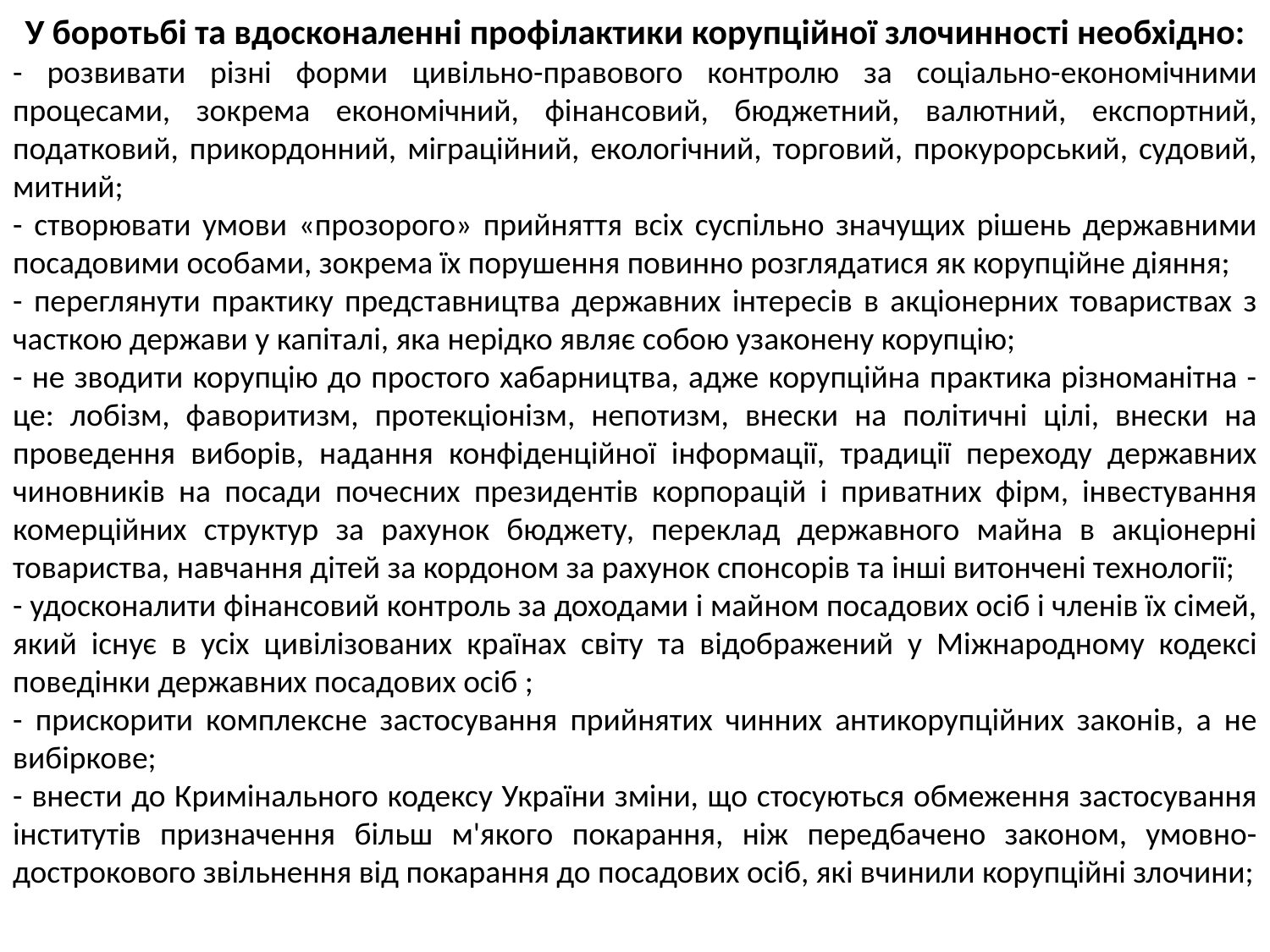

У боротьбі та вдосконаленні профілактики корупційної злочинності необхідно:
- розвивати різні форми цивільно-правового контролю за соціально-економічними процесами, зокрема економічний, фінансовий, бюджетний, валютний, експортний, податковий, прикордонний, міграційний, екологічний, торговий, прокурорський, судовий, митний;
- створювати умови «прозорого» прийняття всіх суспільно значущих рішень державними посадовими особами, зокрема їх порушення повинно розглядатися як корупційне діяння;
- переглянути практику представництва державних інтересів в акціонерних товариствах з часткою держави у капіталі, яка нерідко являє собою узаконену корупцію;
- не зводити корупцію до простого хабарництва, адже корупційна практика різноманітна - це: лобізм, фаворитизм, протекціонізм, непотизм, внески на політичні цілі, внески на проведення виборів, надання конфіденційної інформації, традиції переходу державних чиновників на посади почесних президентів корпорацій і приватних фірм, інвестування комерційних структур за рахунок бюджету, переклад державного майна в акціонерні товариства, навчання дітей за кордоном за рахунок спонсорів та інші витончені технології;
- удосконалити фінансовий контроль за доходами і майном посадових осіб і членів їх сімей, який існує в усіх цивілізованих країнах світу та відображений у Міжнародному кодексі поведінки державних посадових осіб ;
- прискорити комплексне застосування прийнятих чинних антикорупційних законів, а не вибіркове;
- внести до Кримінального кодексу України зміни, що стосуються обмеження застосування інститутів призначення більш м'якого покарання, ніж передбачено законом, умовно-дострокового звільнення від покарання до посадових осіб, які вчинили корупційні злочини;